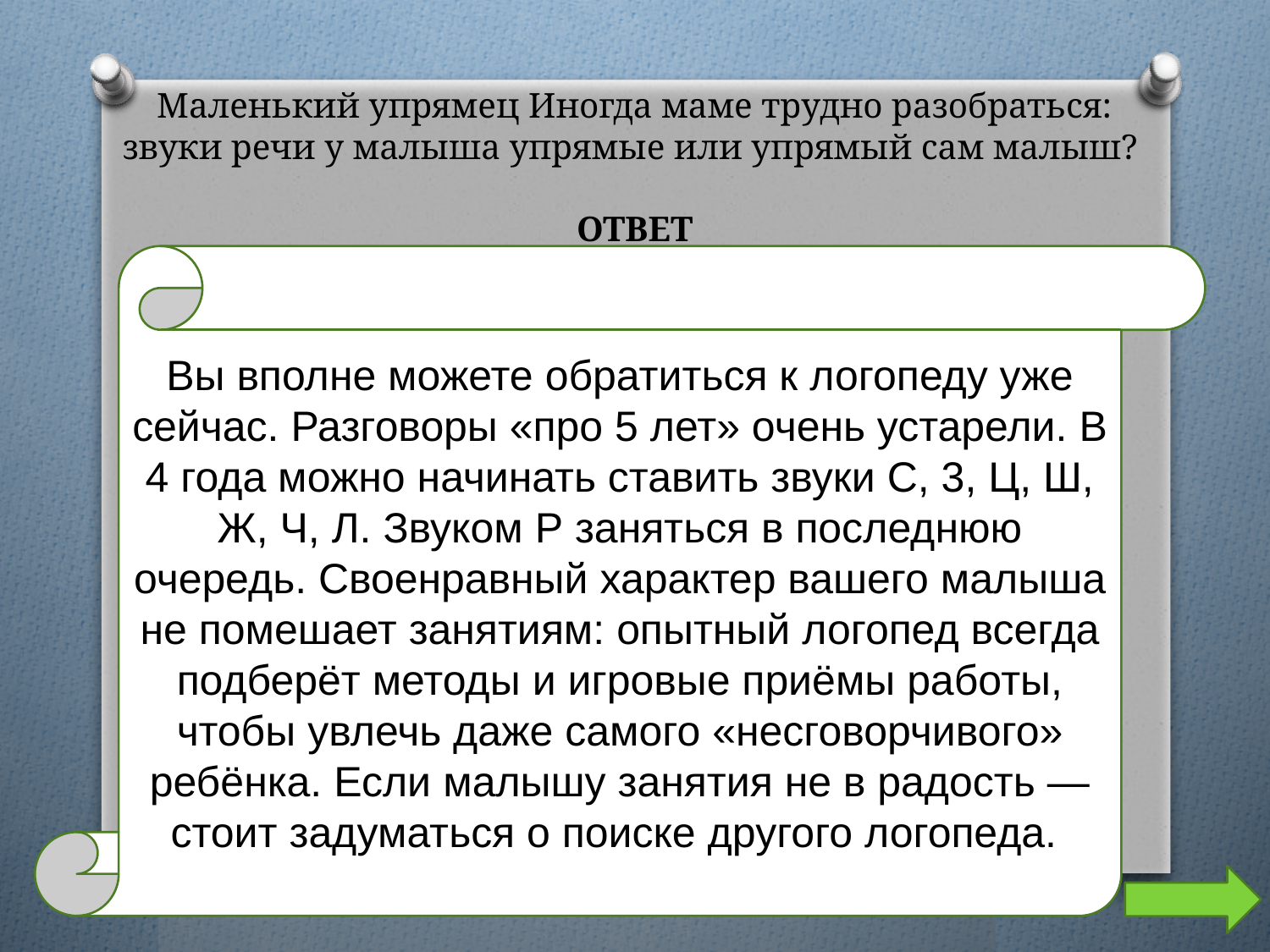

# Маленький упрямец Иногда маме трудно разобраться: звуки речи у малыша упрямые или упрямый сам малыш? ОТВЕТ

Вы вполне можете обратиться к логопеду уже сейчас. Разговоры «про 5 лет» очень устарели. В 4 года можно начинать ставить звуки С, 3, Ц, Ш, Ж, Ч, Л. Звуком Р заняться в последнюю очередь. Своенравный характер вашего малыша не помешает занятиям: опытный логопед всегда подберёт методы и игровые приёмы работы, чтобы увлечь даже самого «несговорчивого» ребёнка. Если малышу занятия не в радость — стоит задуматься о поиске другого логопеда.